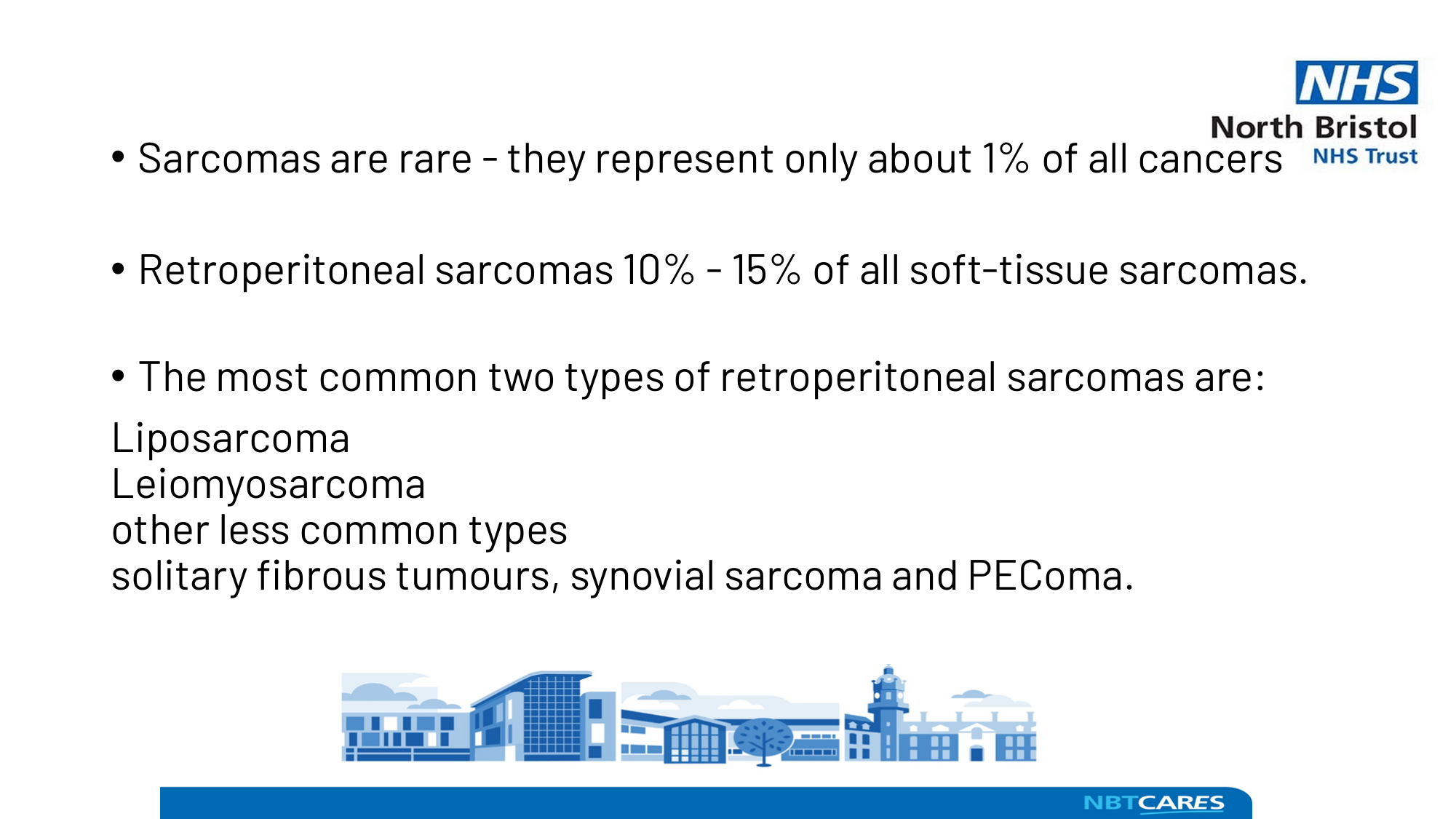

#
Sarcomas are rare - they represent only about 1% of all cancers
Retroperitoneal sarcomas 10% - 15% of all soft-tissue sarcomas.
The most common two types of retroperitoneal sarcomas are:
Liposarcoma
Leiomyosarcoma
other less common types
solitary fibrous tumours, synovial sarcoma and PEComa.